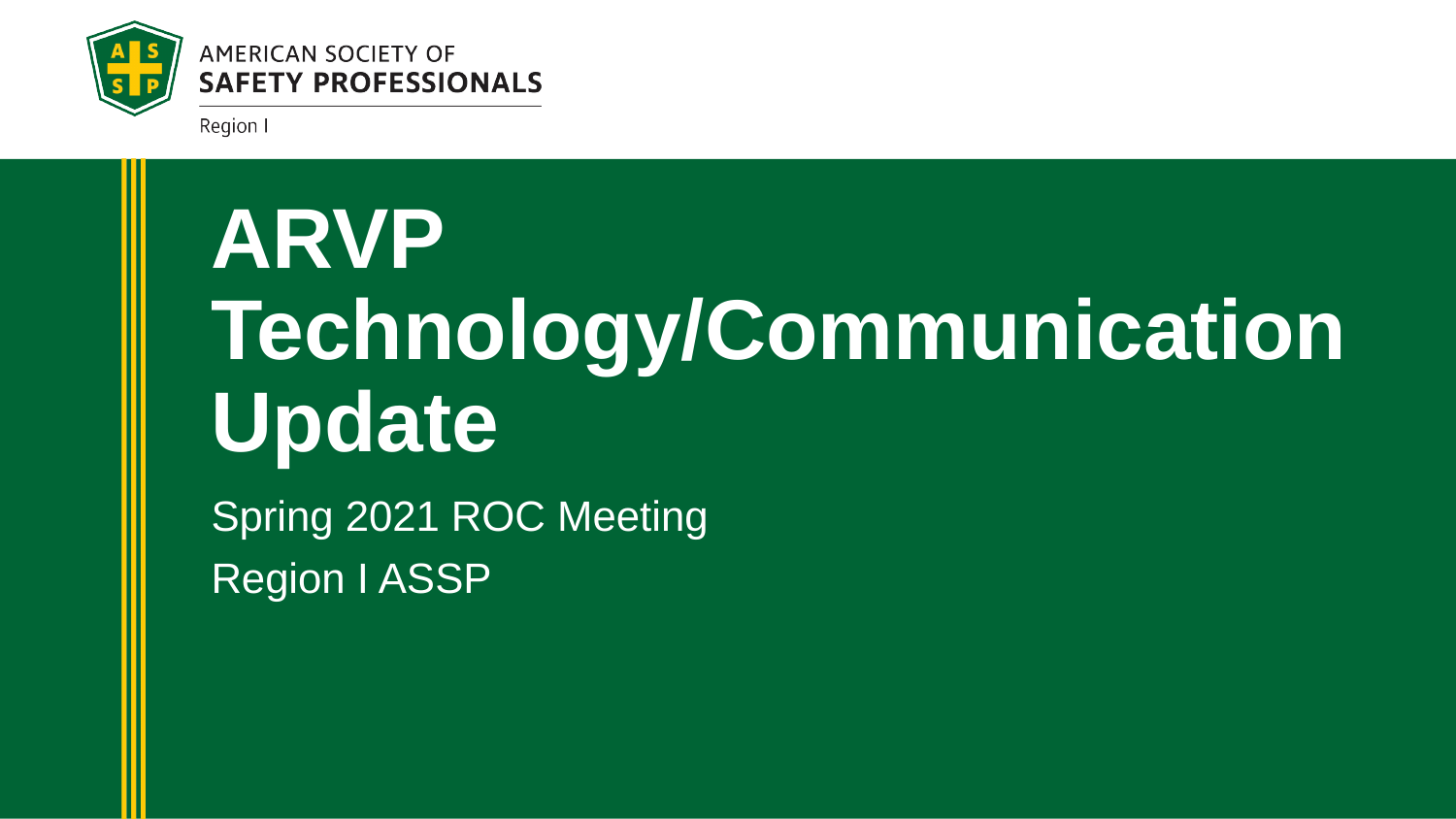

# ARVP  Technology/Communication Update
Spring 2021 ROC Meeting
Region I ASSP